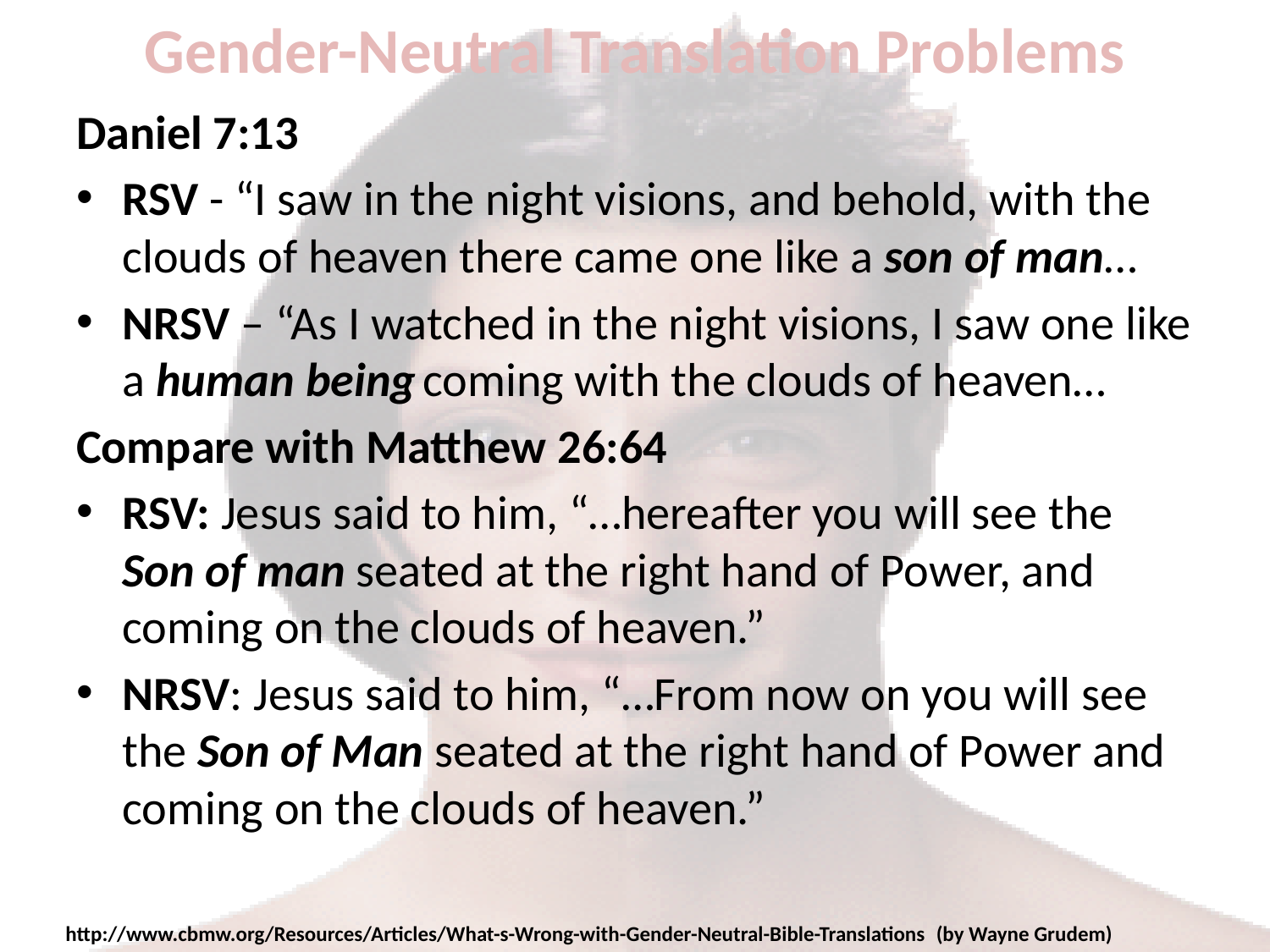

# Gender-Neutral Translation Problems
Daniel 7:13
RSV - “I saw in the night visions, and behold, with the clouds of heaven there came one like a son of man…
NRSV – “As I watched in the night visions, I saw one like a human being coming with the clouds of heaven…
Compare with Matthew 26:64
RSV: Jesus said to him, “…hereafter you will see the Son of man seated at the right hand of Power, and coming on the clouds of heaven.”
NRSV: Jesus said to him, “…From now on you will see the Son of Man seated at the right hand of Power and coming on the clouds of heaven.”

http://www.cbmw.org/Resources/Articles/What-s-Wrong-with-Gender-Neutral-Bible-Translations  (by Wayne Grudem)